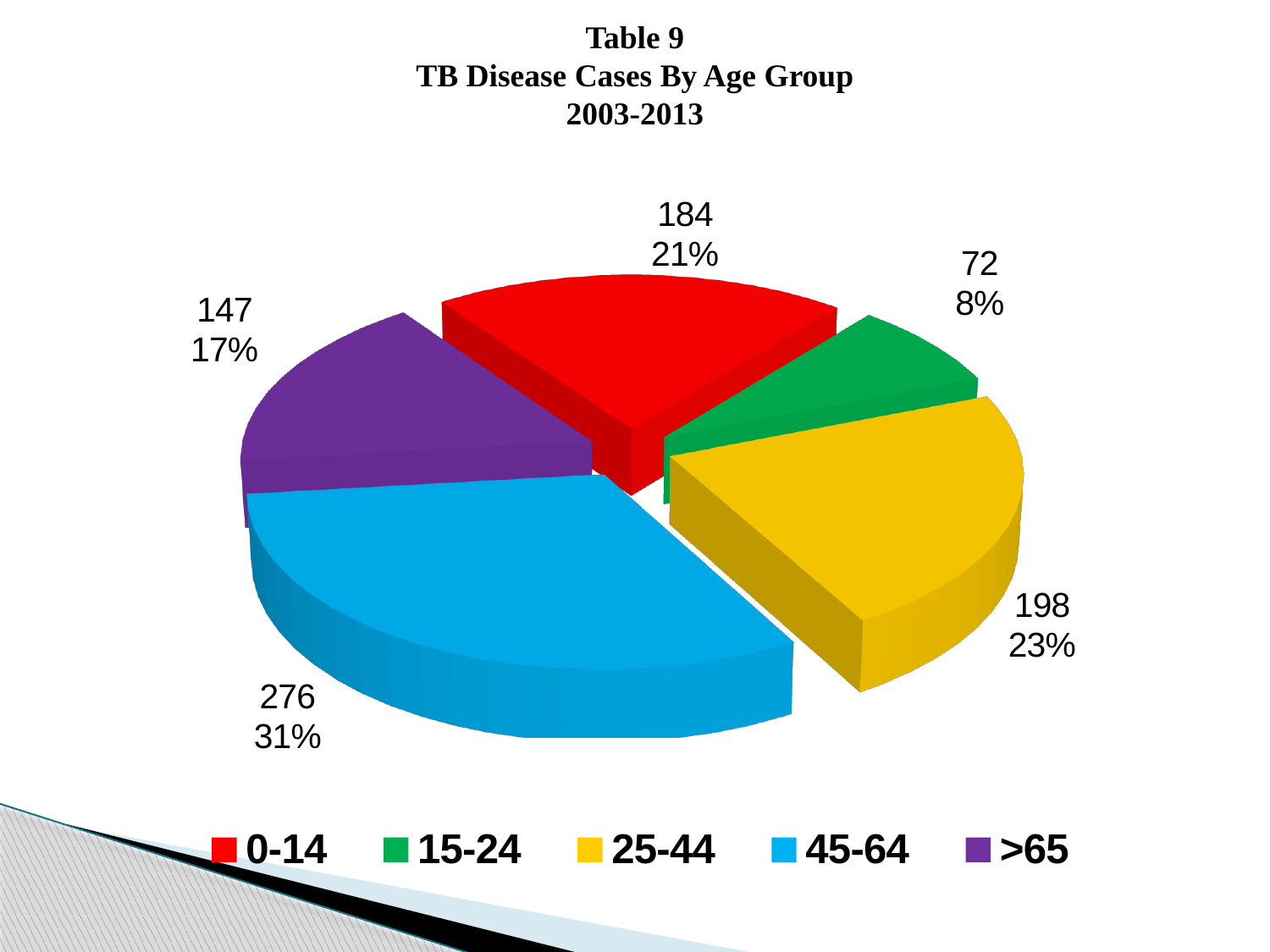

# Table 9 TB Disease Cases By Age Group 2003-2013

[unsupported chart]